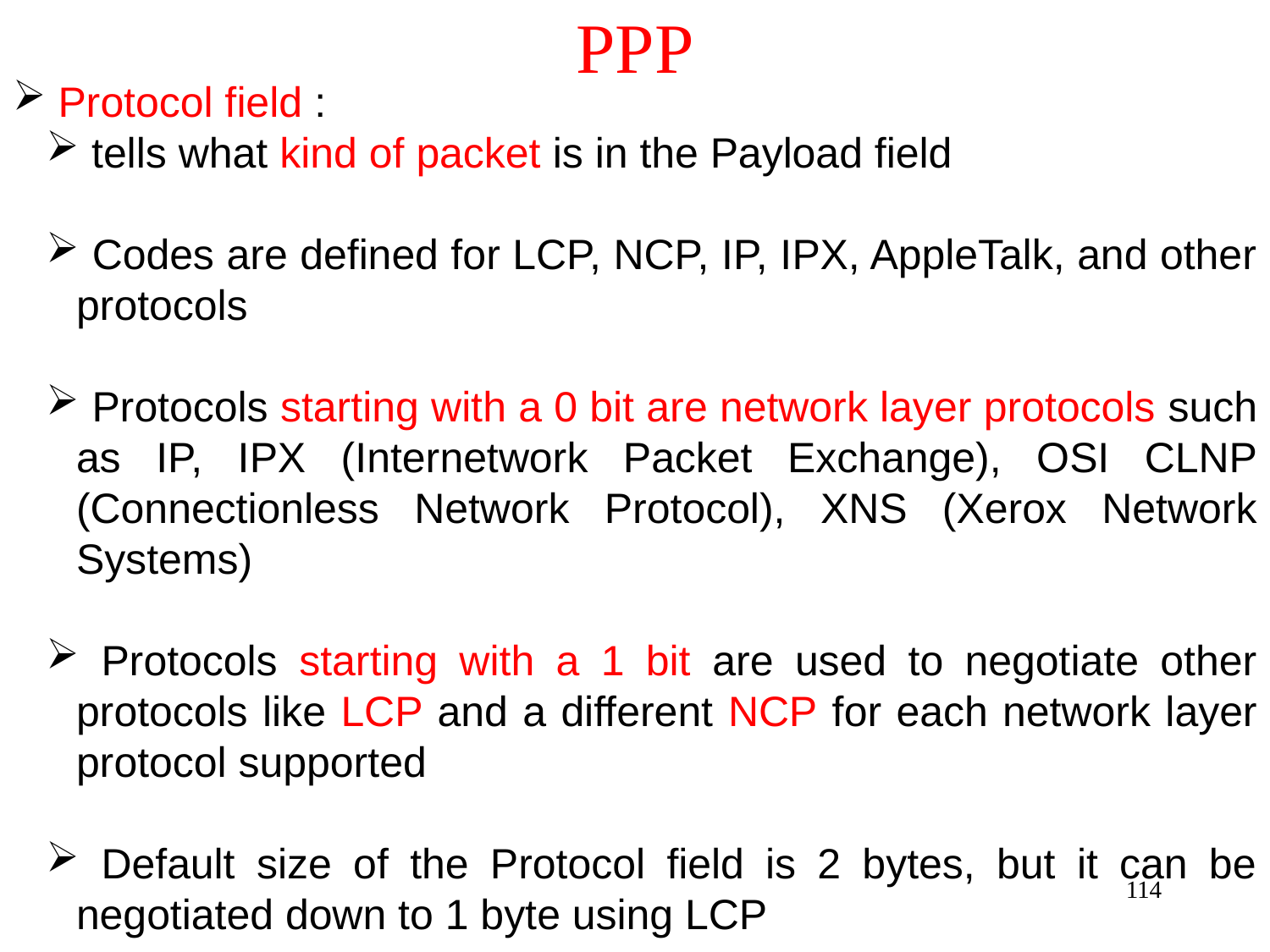

# PPP
 Protocol field :
 tells what kind of packet is in the Payload field

 Codes are defined for LCP, NCP, IP, IPX, AppleTalk, and other protocols

 Protocols starting with a 0 bit are network layer protocols such as IP, IPX (Internetwork Packet Exchange), OSI CLNP (Connectionless Network Protocol), XNS (Xerox Network Systems)

 Protocols starting with a 1 bit are used to negotiate other protocols like LCP and a different NCP for each network layer protocol supported

 Default size of the Protocol field is 2 bytes, but it can be negotiated down to 1 byte using LCP
114